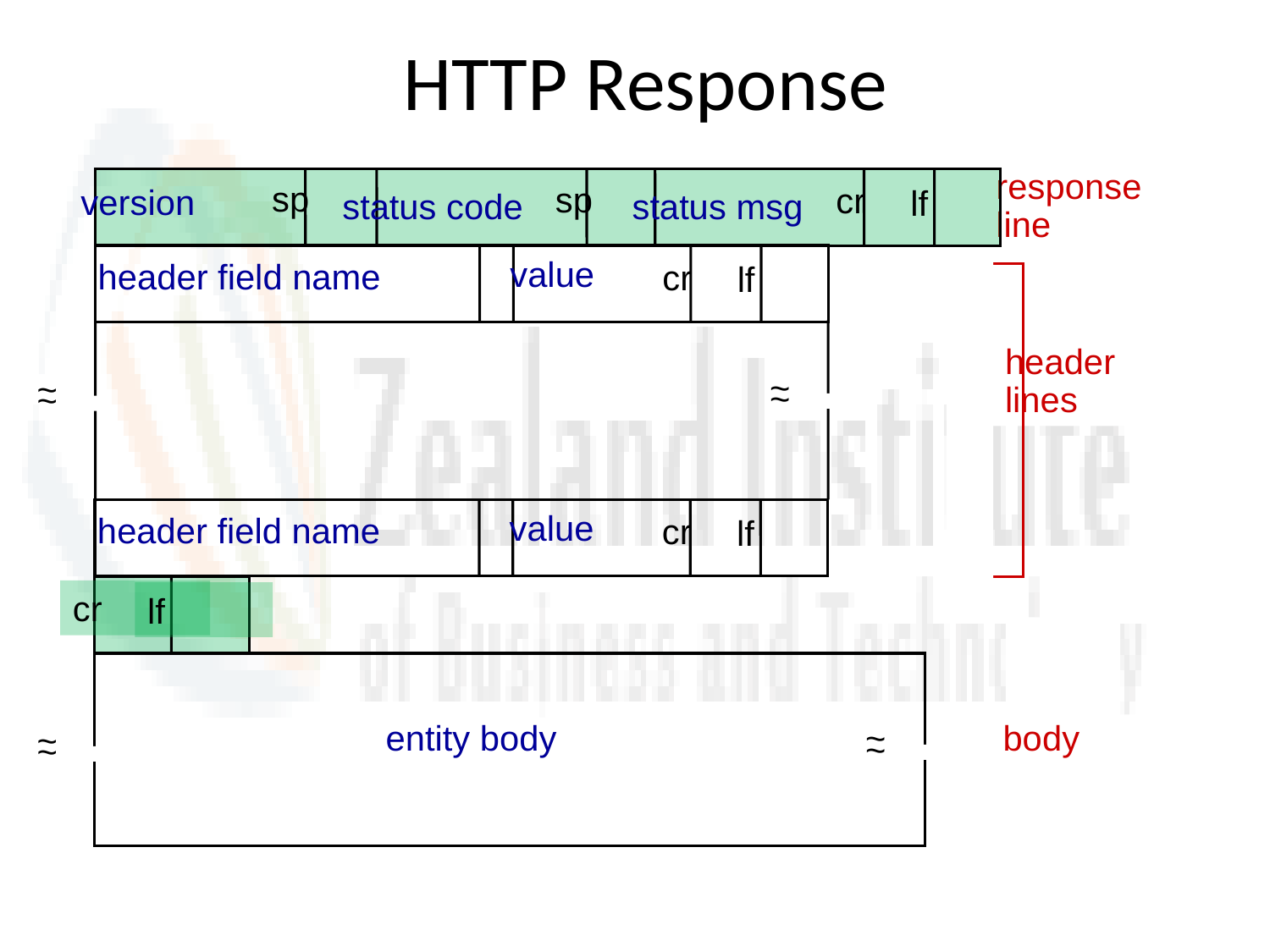

# HTTP Response
response
line

sp
sp
cr
version
lf
status code
status msg

value

header field name
cr
lf

header
lines
~
~

~
~

value

header field name
cr
lf

cr
lf

entity body
~
~

~
~

body